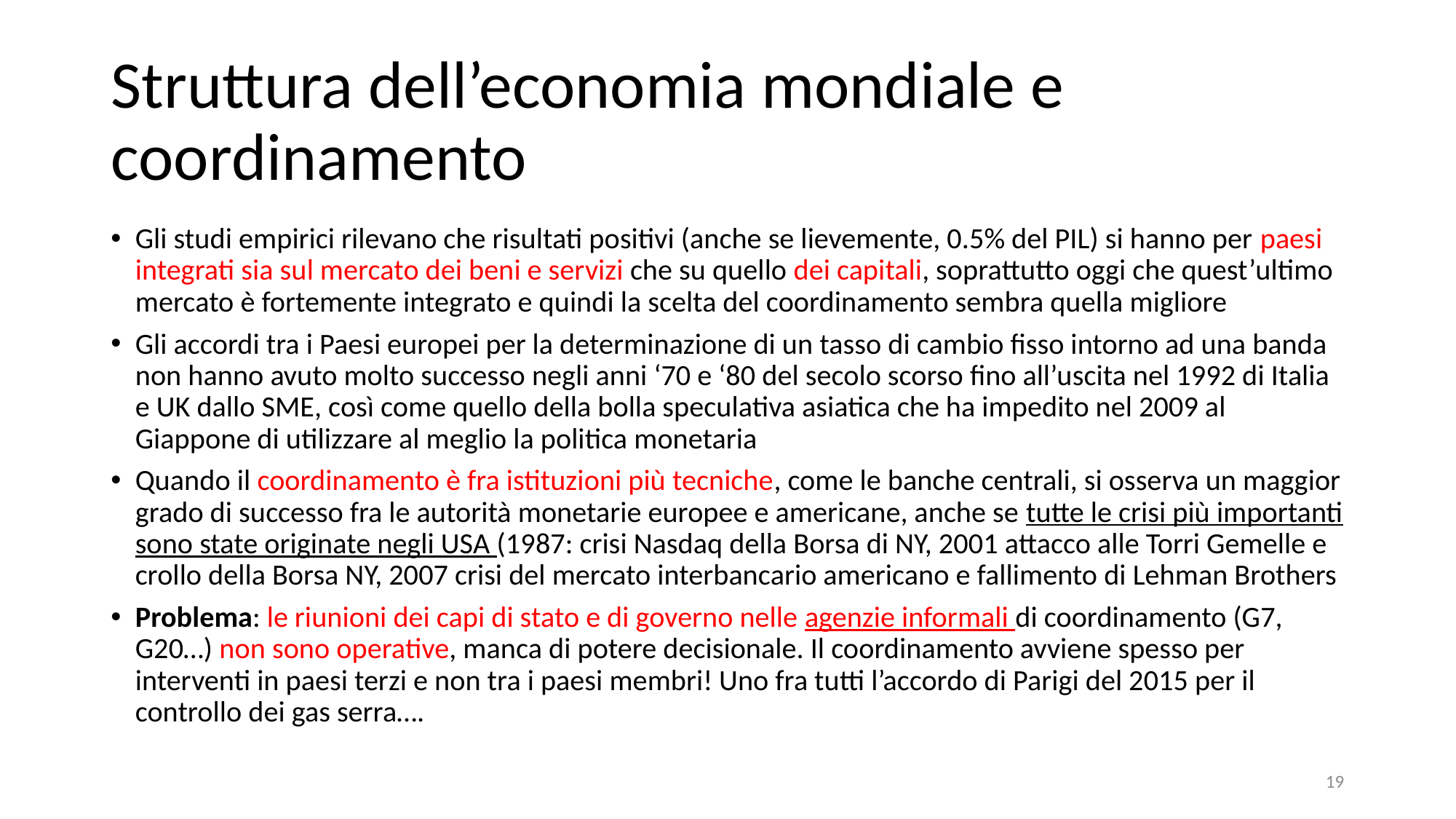

# Struttura dell’economia mondiale e coordinamento
Gli studi empirici rilevano che risultati positivi (anche se lievemente, 0.5% del PIL) si hanno per paesi integrati sia sul mercato dei beni e servizi che su quello dei capitali, soprattutto oggi che quest’ultimo mercato è fortemente integrato e quindi la scelta del coordinamento sembra quella migliore
Gli accordi tra i Paesi europei per la determinazione di un tasso di cambio fisso intorno ad una banda non hanno avuto molto successo negli anni ‘70 e ‘80 del secolo scorso fino all’uscita nel 1992 di Italia e UK dallo SME, così come quello della bolla speculativa asiatica che ha impedito nel 2009 al Giappone di utilizzare al meglio la politica monetaria
Quando il coordinamento è fra istituzioni più tecniche, come le banche centrali, si osserva un maggior grado di successo fra le autorità monetarie europee e americane, anche se tutte le crisi più importanti sono state originate negli USA (1987: crisi Nasdaq della Borsa di NY, 2001 attacco alle Torri Gemelle e crollo della Borsa NY, 2007 crisi del mercato interbancario americano e fallimento di Lehman Brothers
Problema: le riunioni dei capi di stato e di governo nelle agenzie informali di coordinamento (G7, G20…) non sono operative, manca di potere decisionale. Il coordinamento avviene spesso per interventi in paesi terzi e non tra i paesi membri! Uno fra tutti l’accordo di Parigi del 2015 per il controllo dei gas serra….
19